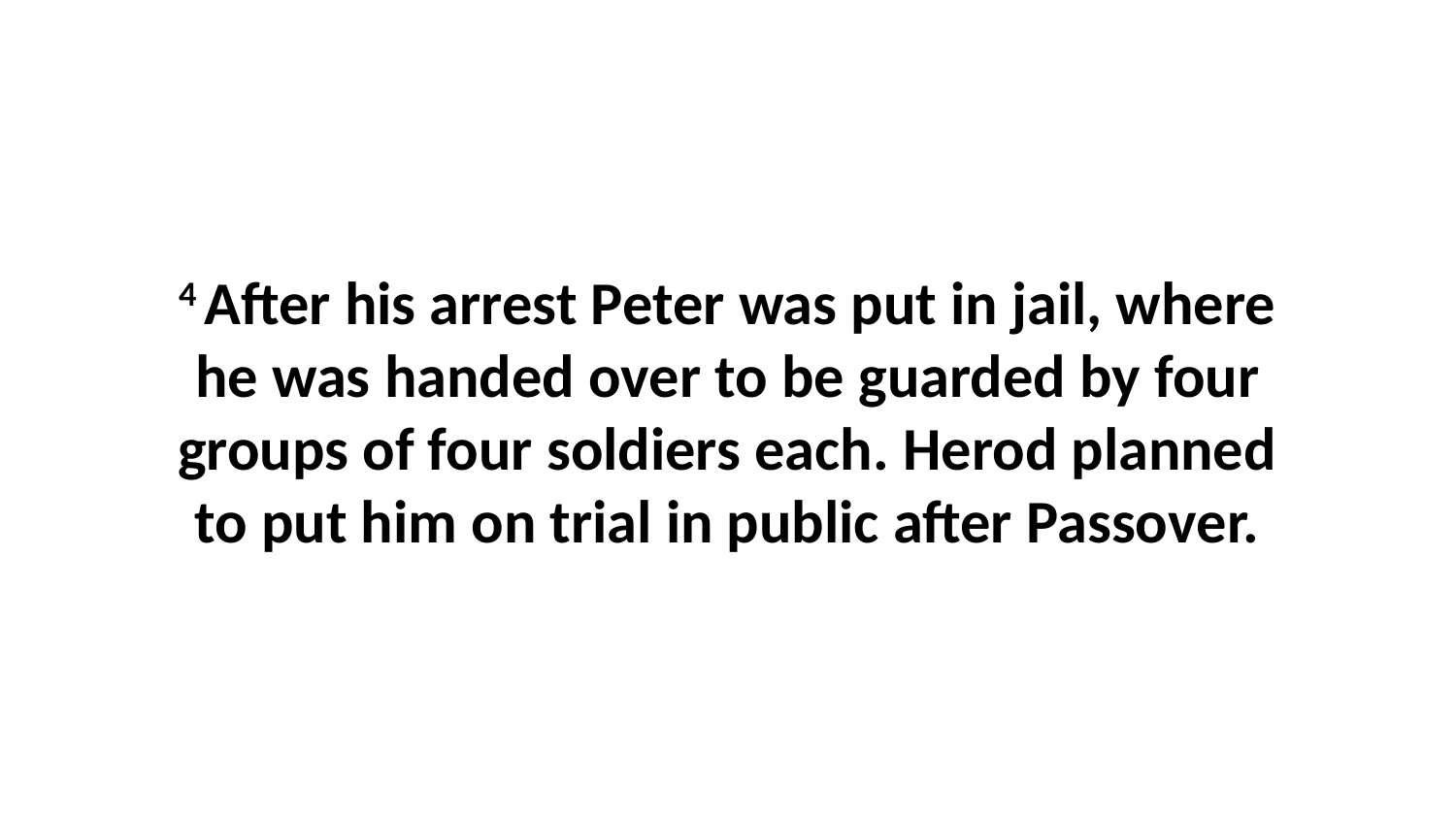

4 After his arrest Peter was put in jail, where he was handed over to be guarded by four groups of four soldiers each. Herod planned to put him on trial in public after Passover.